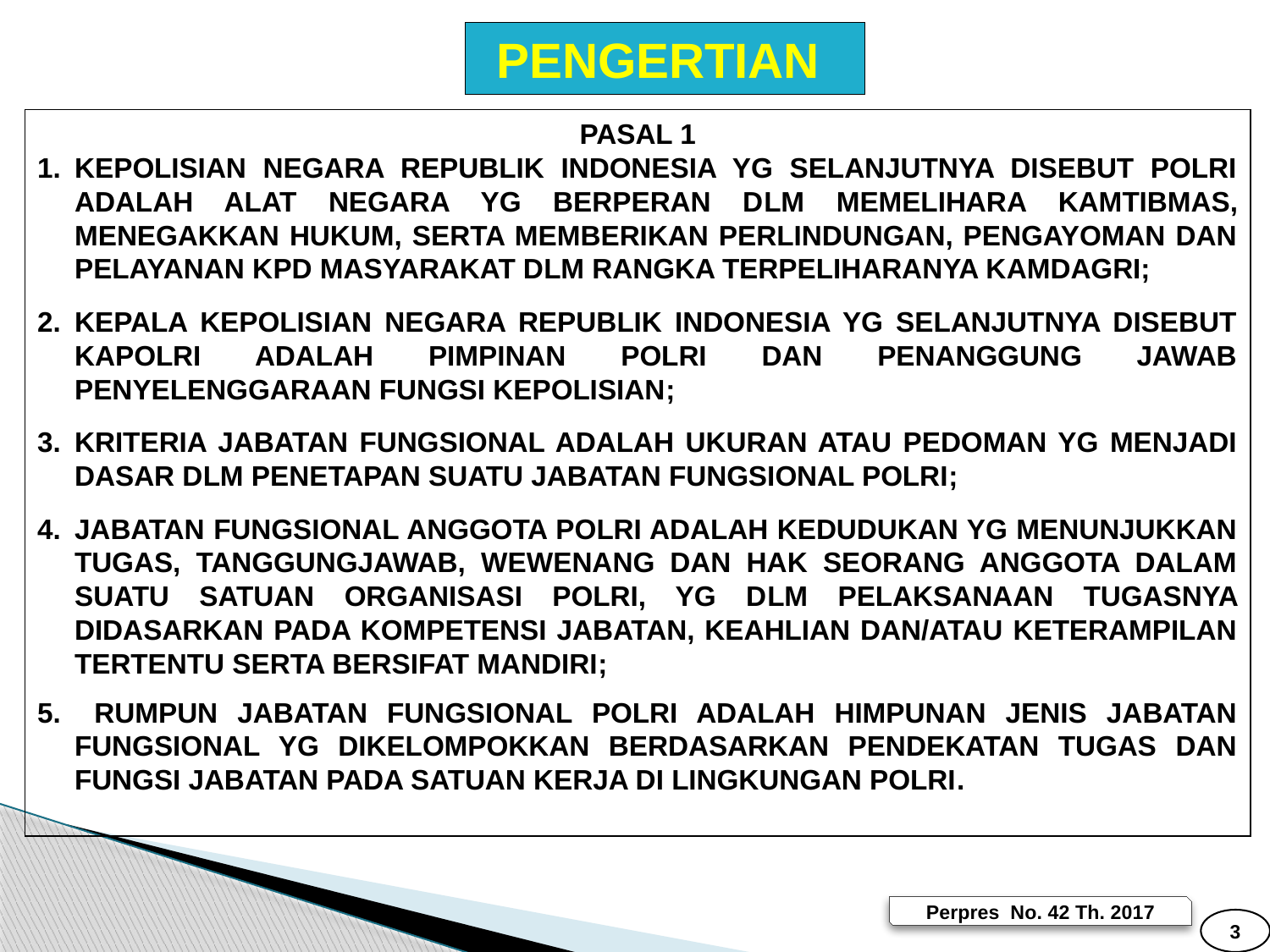

PENGERTIAN
PASAL 1
KEPOLISIAN NEGARA REPUBLIK INDONESIA YG SELANJUTNYA DISEBUT POLRI ADALAH ALAT NEGARA YG BERPERAN DLM MEMELIHARA KAMTIBMAS, MENEGAKKAN HUKUM, SERTA MEMBERIKAN PERLINDUNGAN, PENGAYOMAN DAN PELAYANAN KPD MASYARAKAT DLM RANGKA TERPELIHARANYA KAMDAGRI;

KEPALA KEPOLISIAN NEGARA REPUBLIK INDONESIA YG SELANJUTNYA DISEBUT KAPOLRI ADALAH PIMPINAN POLRI DAN PENANGGUNG JAWAB PENYELENGGARAAN FUNGSI KEPOLISIAN;

KRITERIA JABATAN FUNGSIONAL ADALAH UKURAN ATAU PEDOMAN YG MENJADI DASAR DLM PENETAPAN SUATU JABATAN FUNGSIONAL POLRI;

JABATAN FUNGSIONAL ANGGOTA POLRI ADALAH KEDUDUKAN YG MENUNJUKKAN TUGAS, TANGGUNGJAWAB, WEWENANG DAN HAK SEORANG ANGGOTA DALAM SUATU SATUAN ORGANISASI POLRI, YG DLM PELAKSANAAN TUGASNYA DIDASARKAN PADA KOMPETENSI JABATAN, KEAHLIAN DAN/ATAU KETERAMPILAN TERTENTU SERTA BERSIFAT MANDIRI;

 RUMPUN JABATAN FUNGSIONAL POLRI ADALAH HIMPUNAN JENIS JABATAN FUNGSIONAL YG DIKELOMPOKKAN BERDASARKAN PENDEKATAN TUGAS DAN FUNGSI JABATAN PADA SATUAN KERJA DI LINGKUNGAN POLRI.

Perpres  No. 42 Th. 2017
3